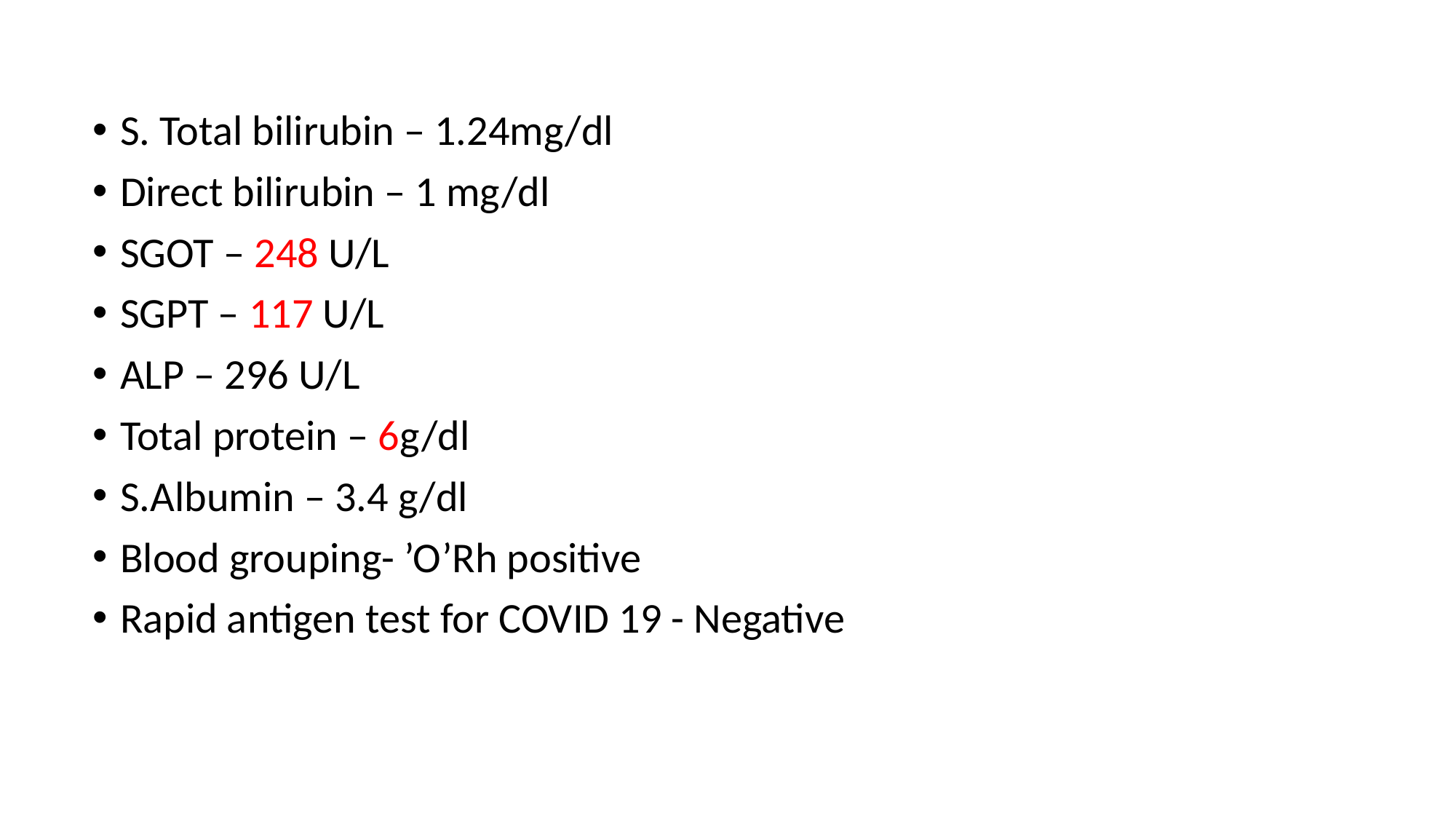

S. Total bilirubin – 1.24mg/dl
Direct bilirubin – 1 mg/dl
SGOT – 248 U/L
SGPT – 117 U/L
ALP – 296 U/L
Total protein – 6g/dl
S.Albumin – 3.4 g/dl
Blood grouping- ’O’Rh positive
Rapid antigen test for COVID 19 - Negative